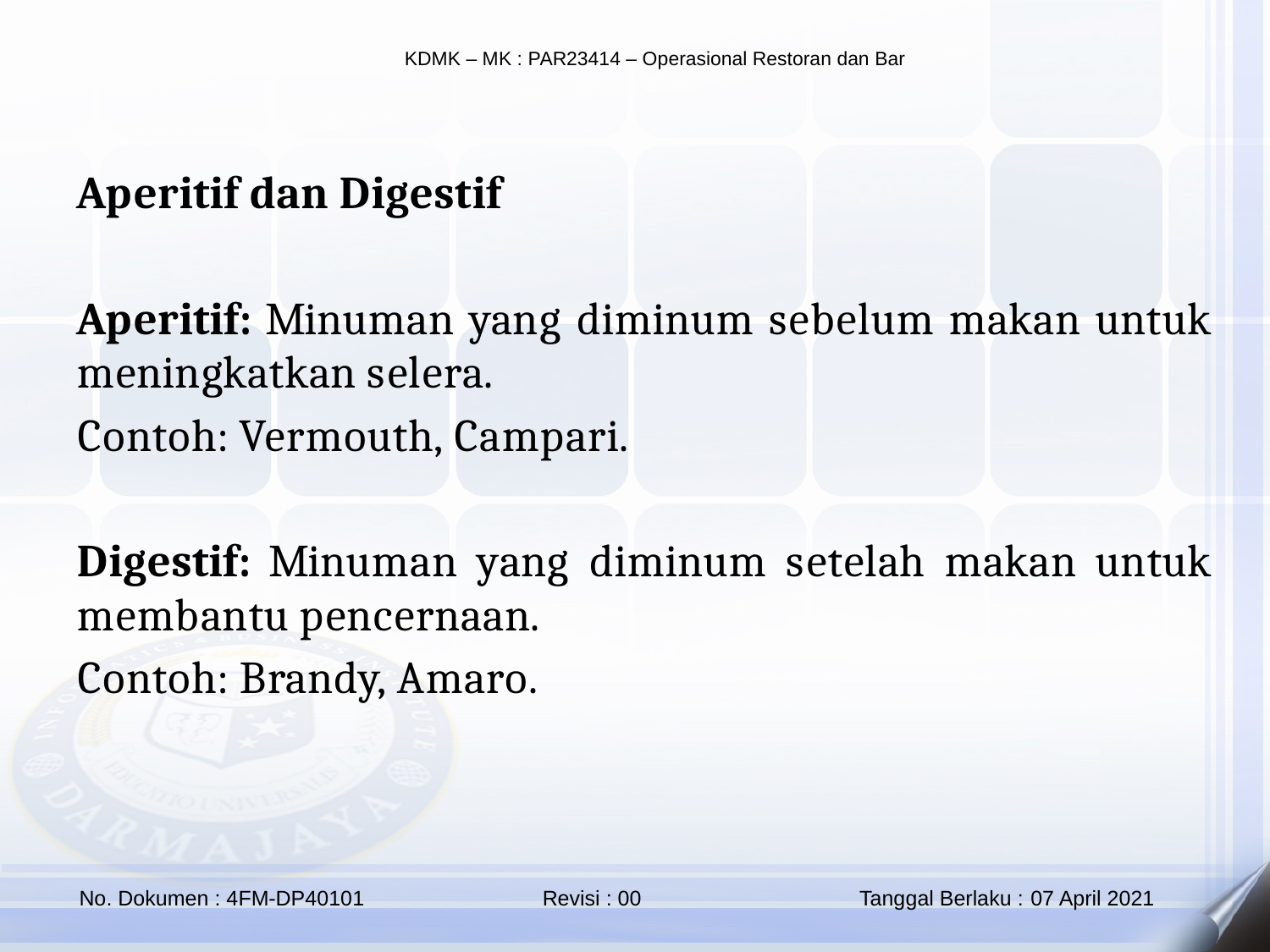

Aperitif dan Digestif

Aperitif: Minuman yang diminum sebelum makan untuk meningkatkan selera.
Contoh: Vermouth, Campari.

Digestif: Minuman yang diminum setelah makan untuk membantu pencernaan.
Contoh: Brandy, Amaro.